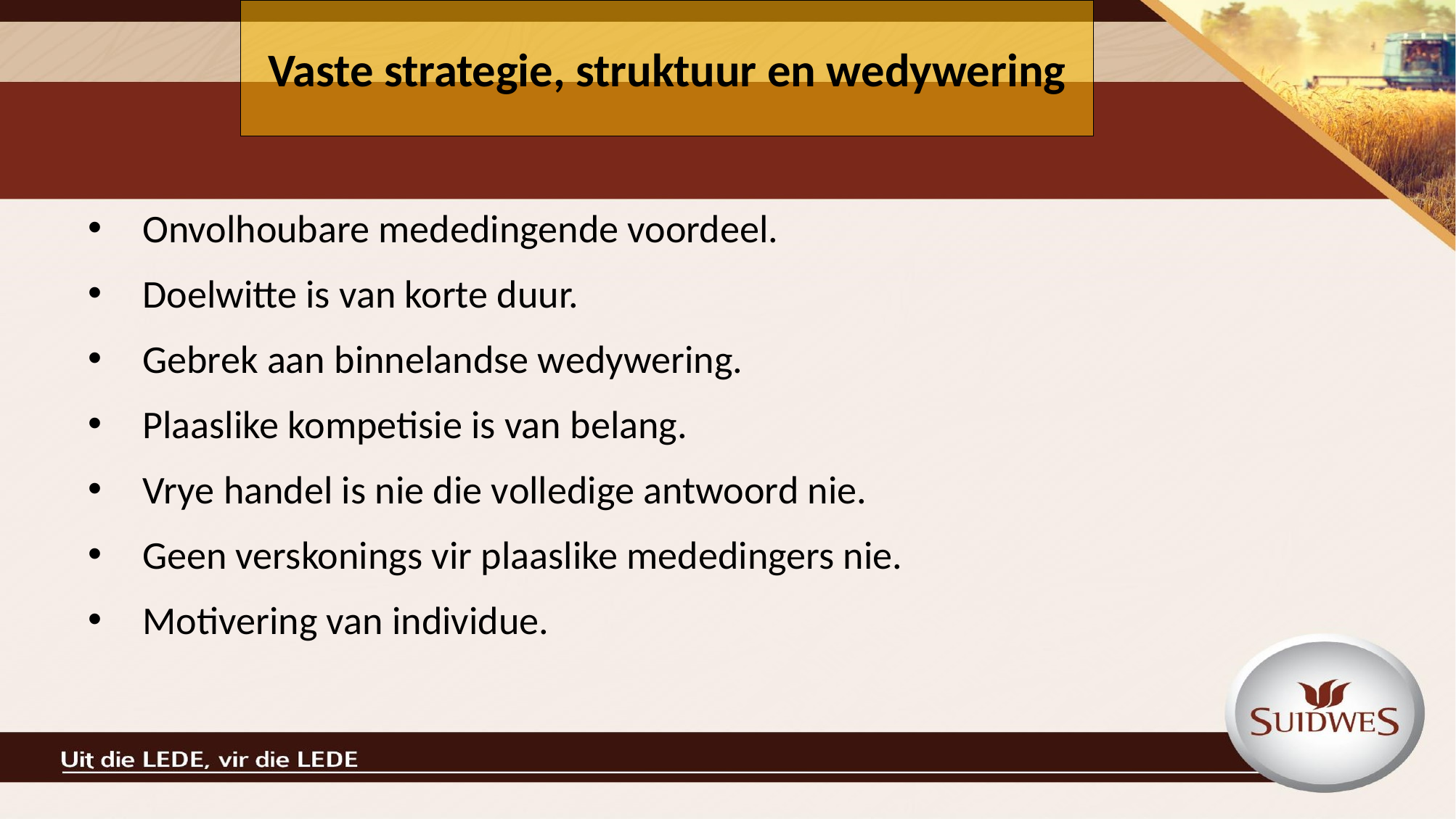

# Vaste strategie, struktuur en wedywering
Onvolhoubare mededingende voordeel.
Doelwitte is van korte duur.
Gebrek aan binnelandse wedywering.
Plaaslike kompetisie is van belang.
Vrye handel is nie die volledige antwoord nie.
Geen verskonings vir plaaslike mededingers nie.
Motivering van individue.